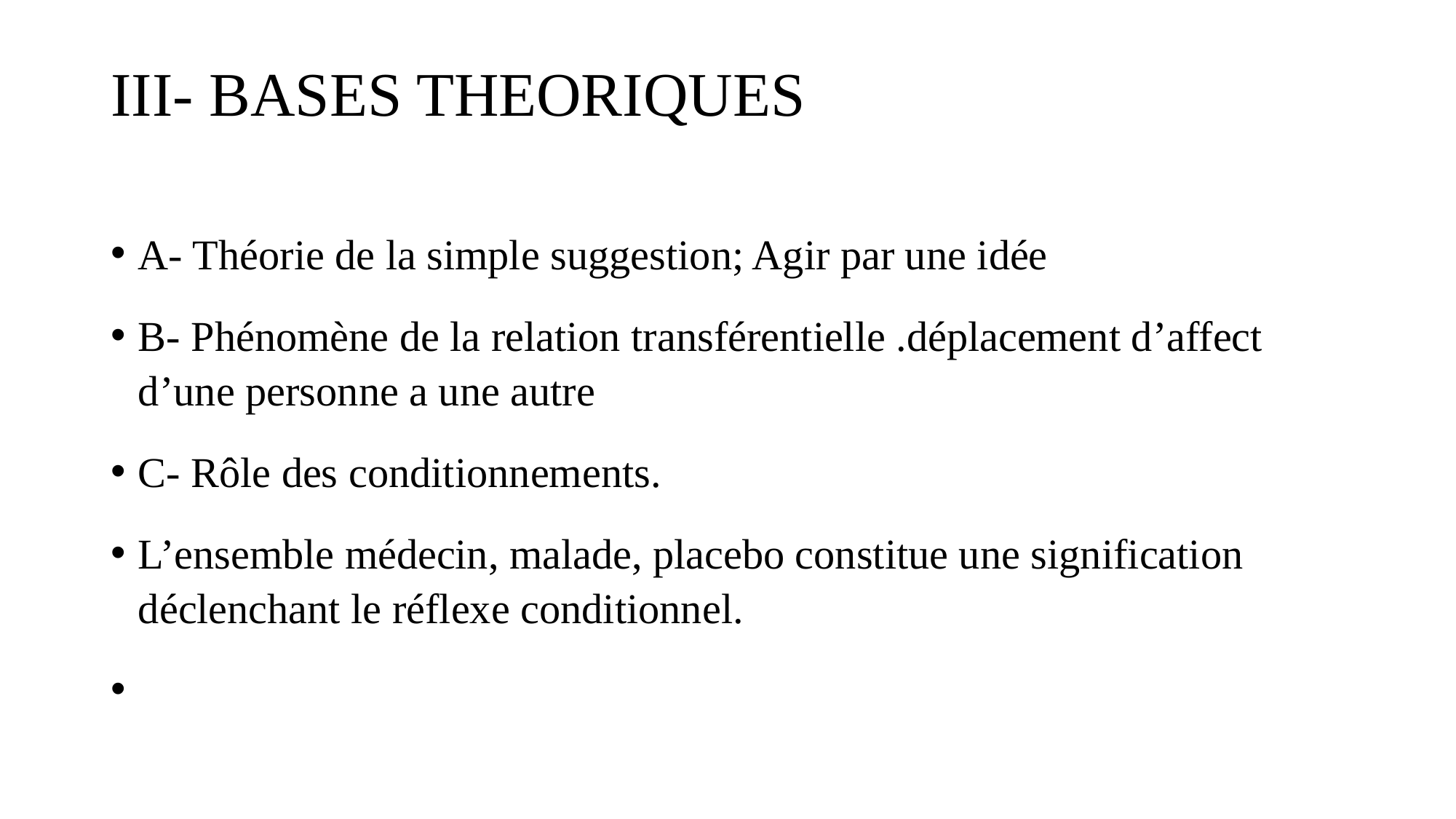

# III- BASES THEORIQUES
A- Théorie de la simple suggestion; Agir par une idée
B- Phénomène de la relation transférentielle .déplacement d’affect d’une personne a une autre
C- Rôle des conditionnements.
L’ensemble médecin, malade, placebo constitue une signification déclenchant le réflexe conditionnel.